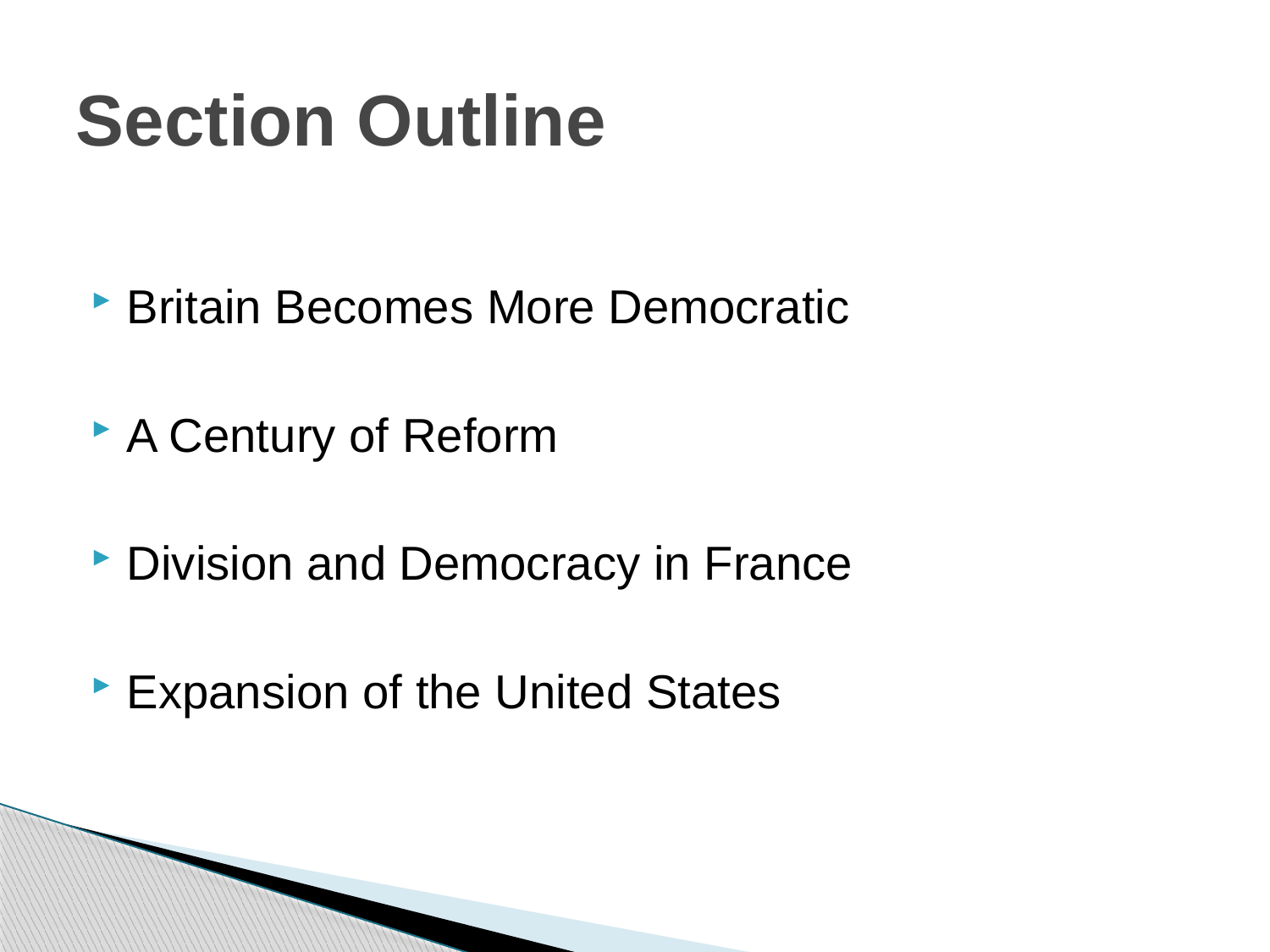

# Section Outline

Britain Becomes More Democratic

A Century of Reform

Division and Democracy in France

Expansion of the United States